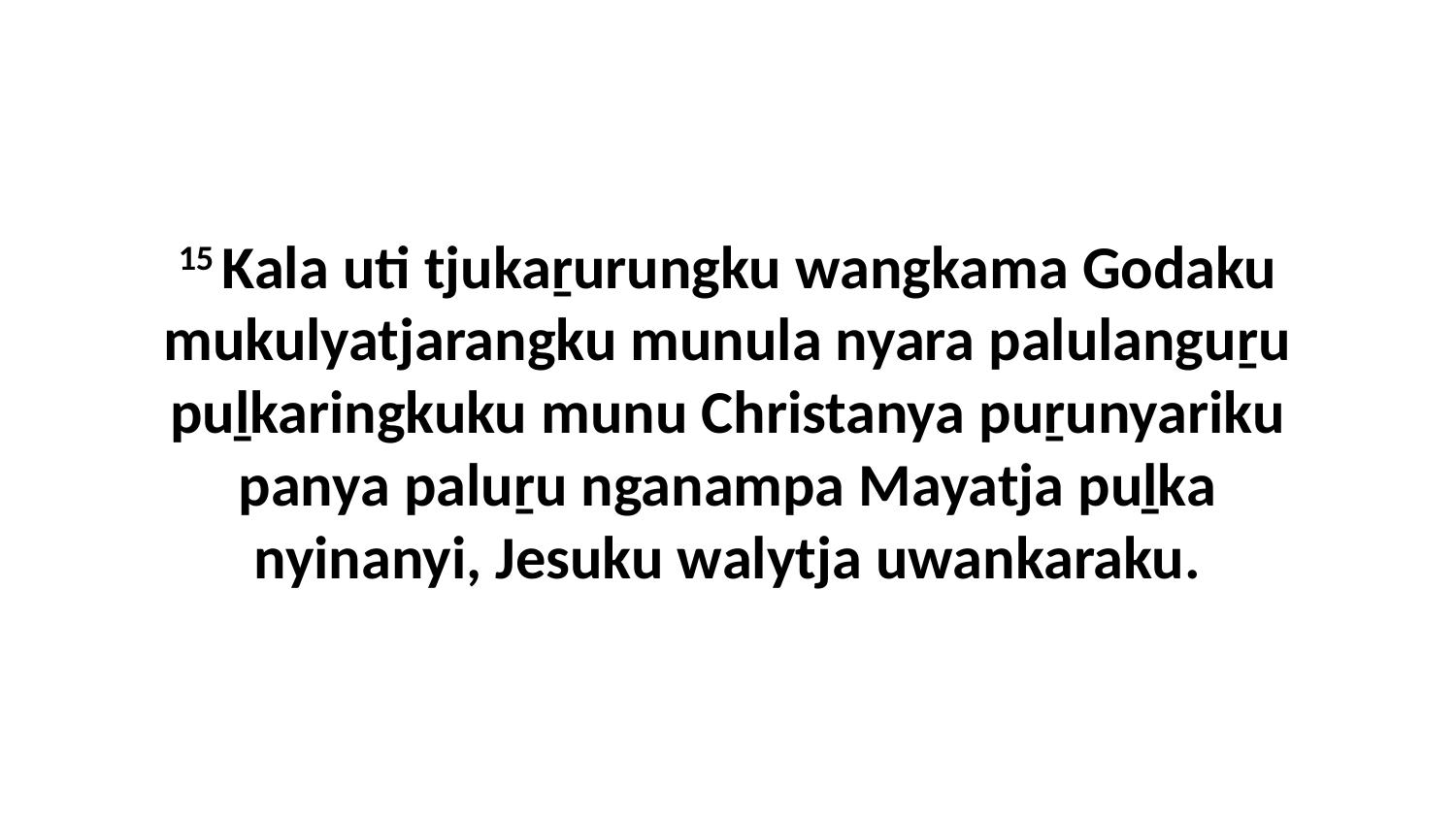

15 Kala uti tjukaṟurungku wangkama Godaku mukulyatjarangku munula nyara palulanguṟu puḻkaringkuku munu Christanya puṟunyariku panya paluṟu nganampa Mayatja puḻka nyinanyi, Jesuku walytja uwankaraku.